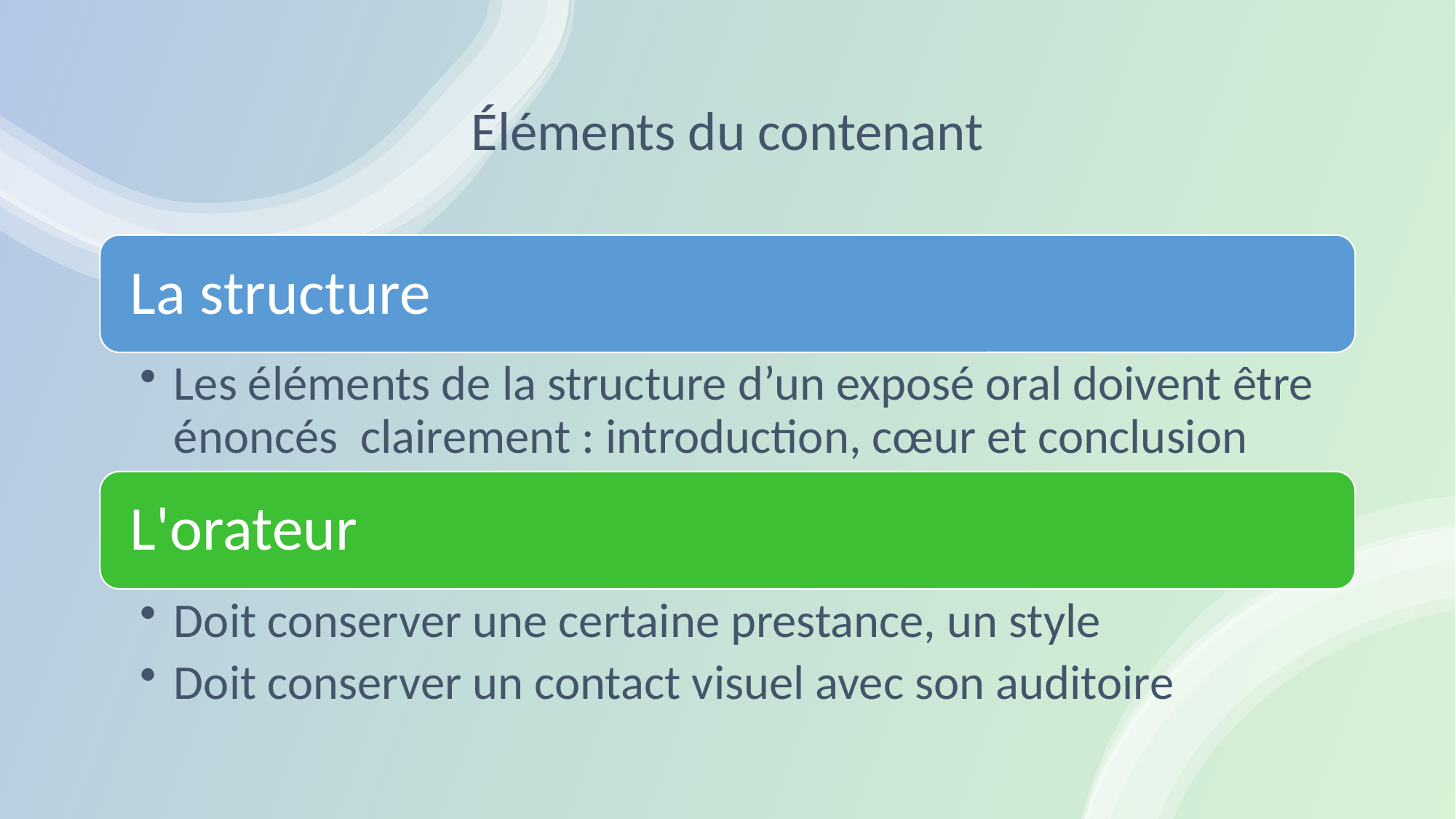

# Éléments du contenant
La structure
Les éléments de la structure d’un exposé oral doivent être énoncés  clairement : introduction, cœur et conclusion
L'orateur
Doit conserver une certaine prestance, un style
Doit conserver un contact visuel avec son auditoire